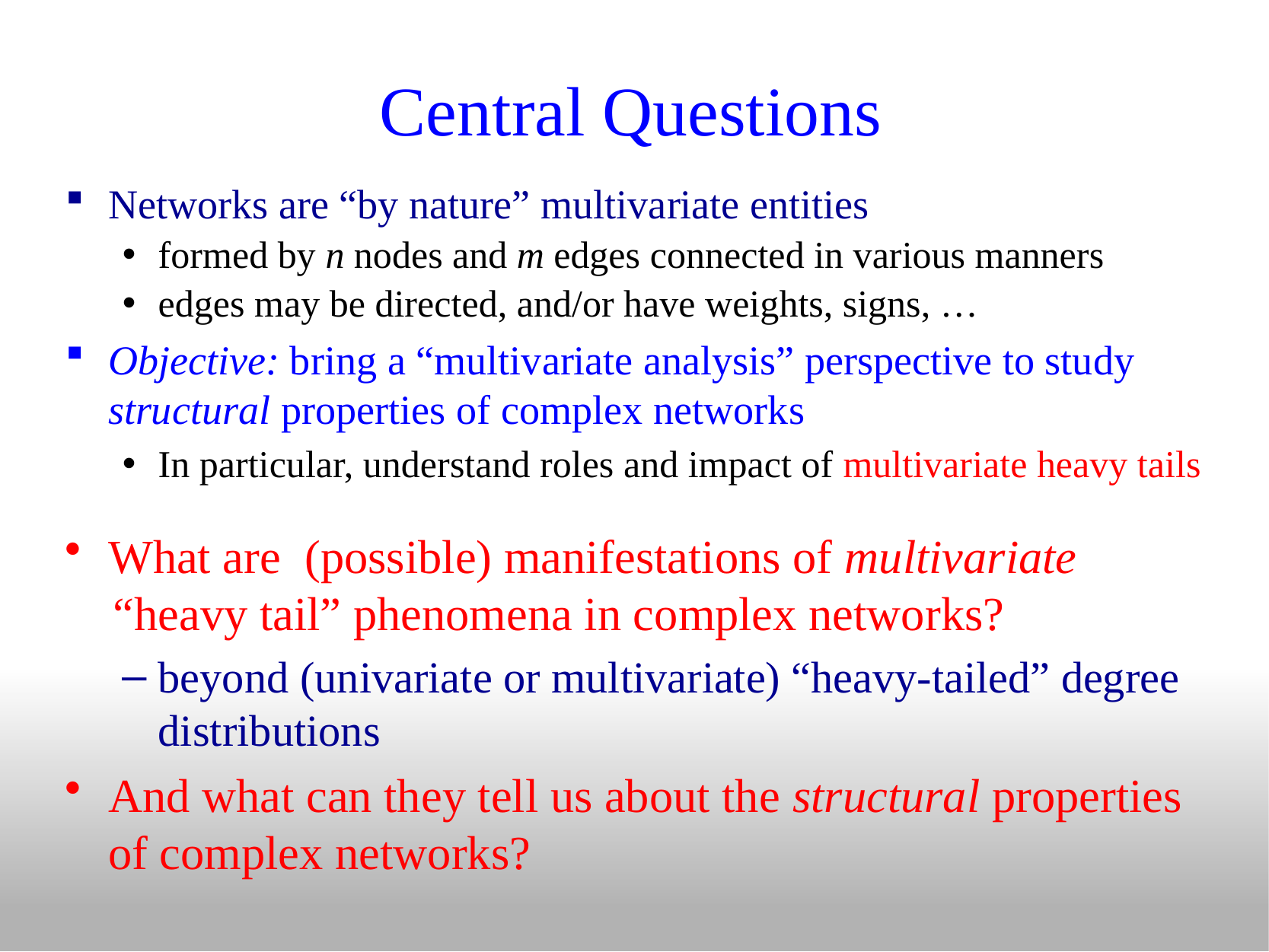

# Central Questions

Networks are “by nature” multivariate entities
formed by n nodes and m edges connected in various manners
edges may be directed, and/or have weights, signs, …
Objective: bring a “multivariate analysis” perspective to study structural properties of complex networks
In particular, understand roles and impact of multivariate heavy tails

What are  (possible) manifestations of multivariate “heavy tail” phenomena in complex networks?
beyond (univariate or multivariate) “heavy-tailed” degree distributions
And what can they tell us about the structural properties of complex networks?